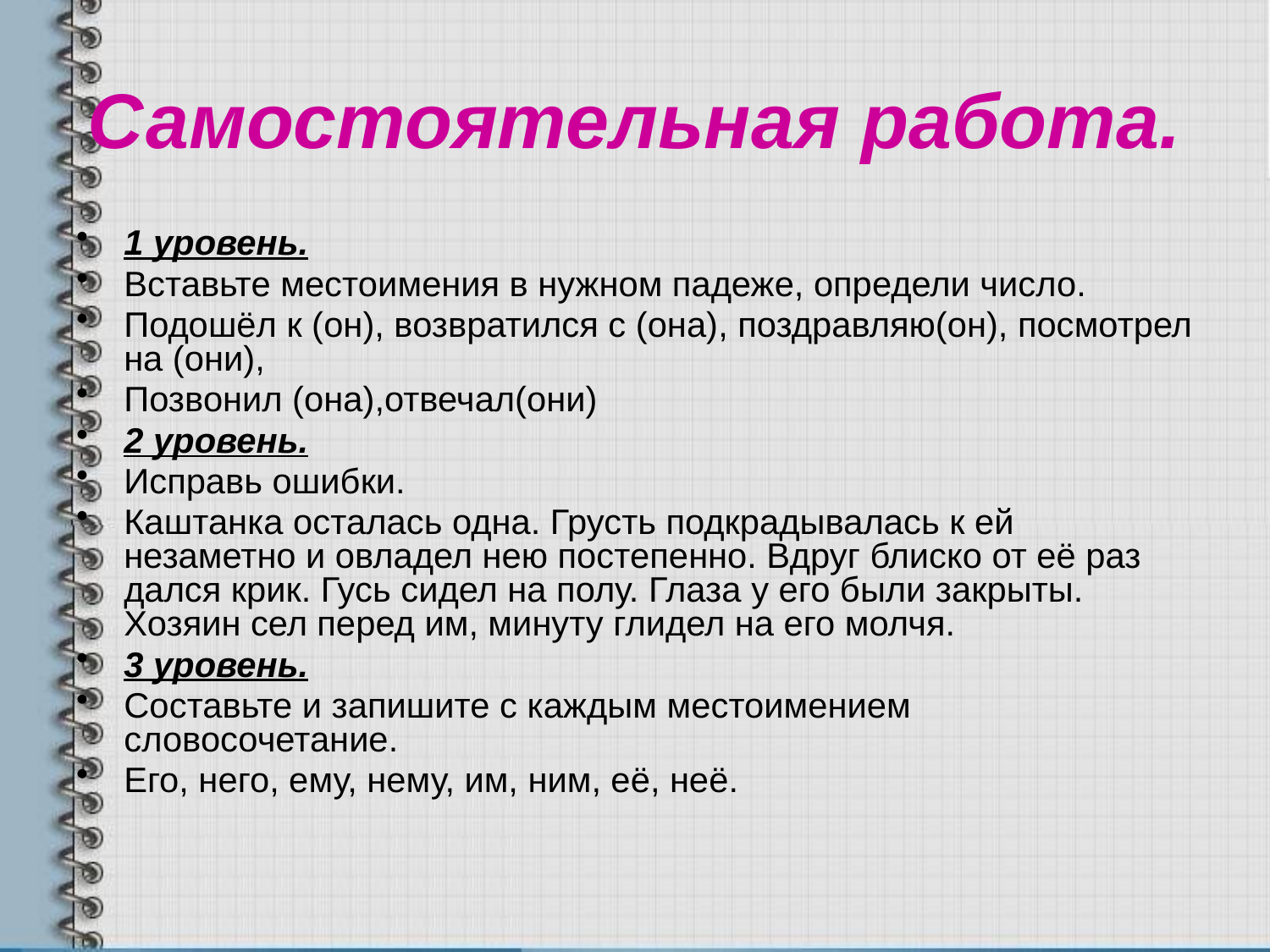

# Самостоятельная работа.
1 уровень.
Вставьте местоимения в нужном падеже, определи число.
Подошёл к (он), возвратился с (она), поздравляю(он), посмотрел на (они),
Позвонил (она),отвечал(они)
2 уровень.
Исправь ошибки.
Каштанка осталась одна. Грусть подкрадывалась к ей незаметно и овладел нею постепенно. Вдруг блиско от её раз дался крик. Гусь сидел на полу. Глаза у его были закрыты. Хозяин сел перед им, минуту глидел на его молчя.
3 уровень.
Составьте и запишите с каждым местоимением словосочетание.
Его, него, ему, нему, им, ним, её, неё.